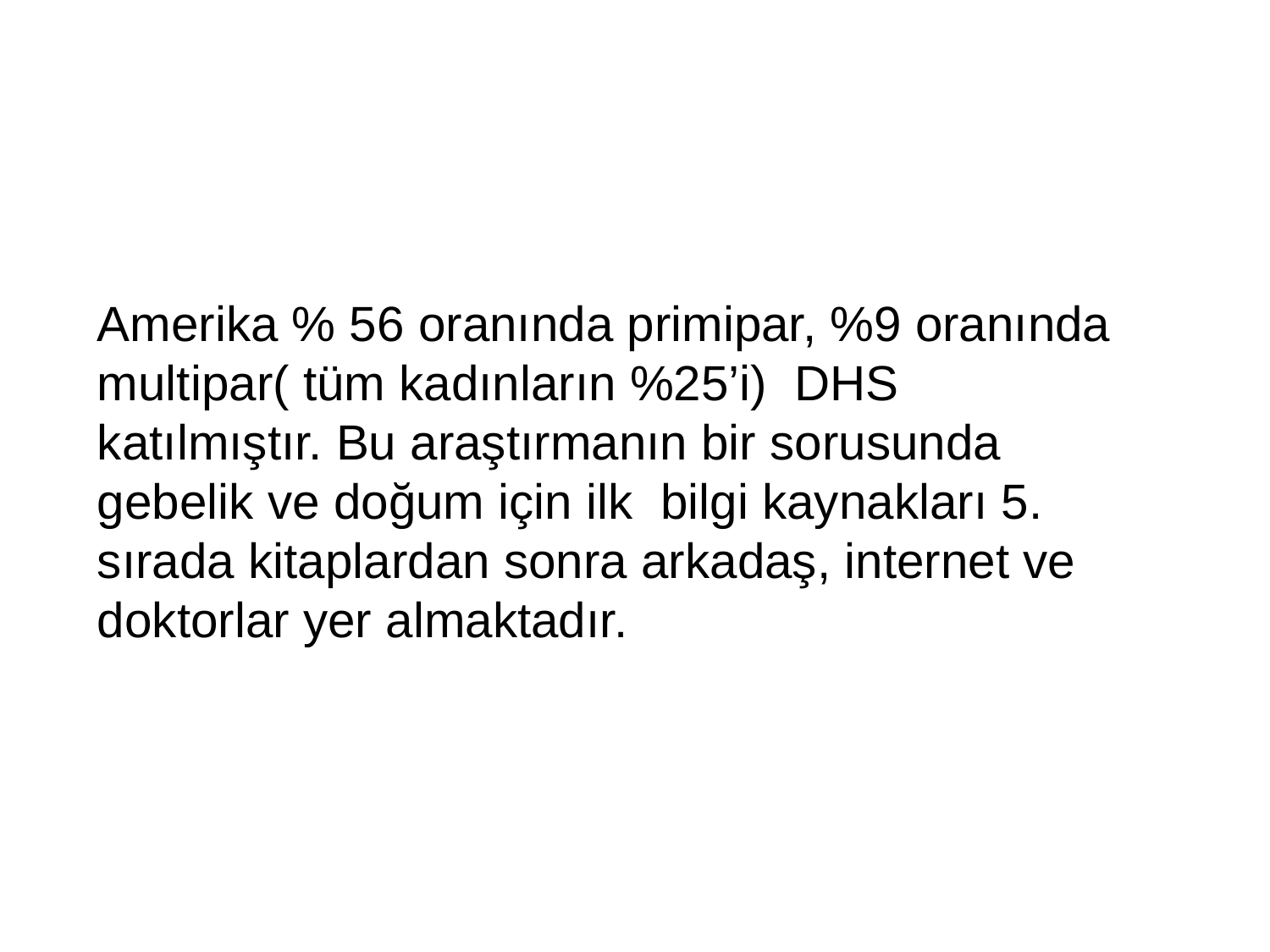

Amerika % 56 oranında primipar, %9 oranında multipar( tüm kadınların %25’i)  DHS katılmıştır. Bu araştırmanın bir sorusunda gebelik ve doğum için ilk  bilgi kaynakları 5. sırada kitaplardan sonra arkadaş, internet ve doktorlar yer almaktadır.